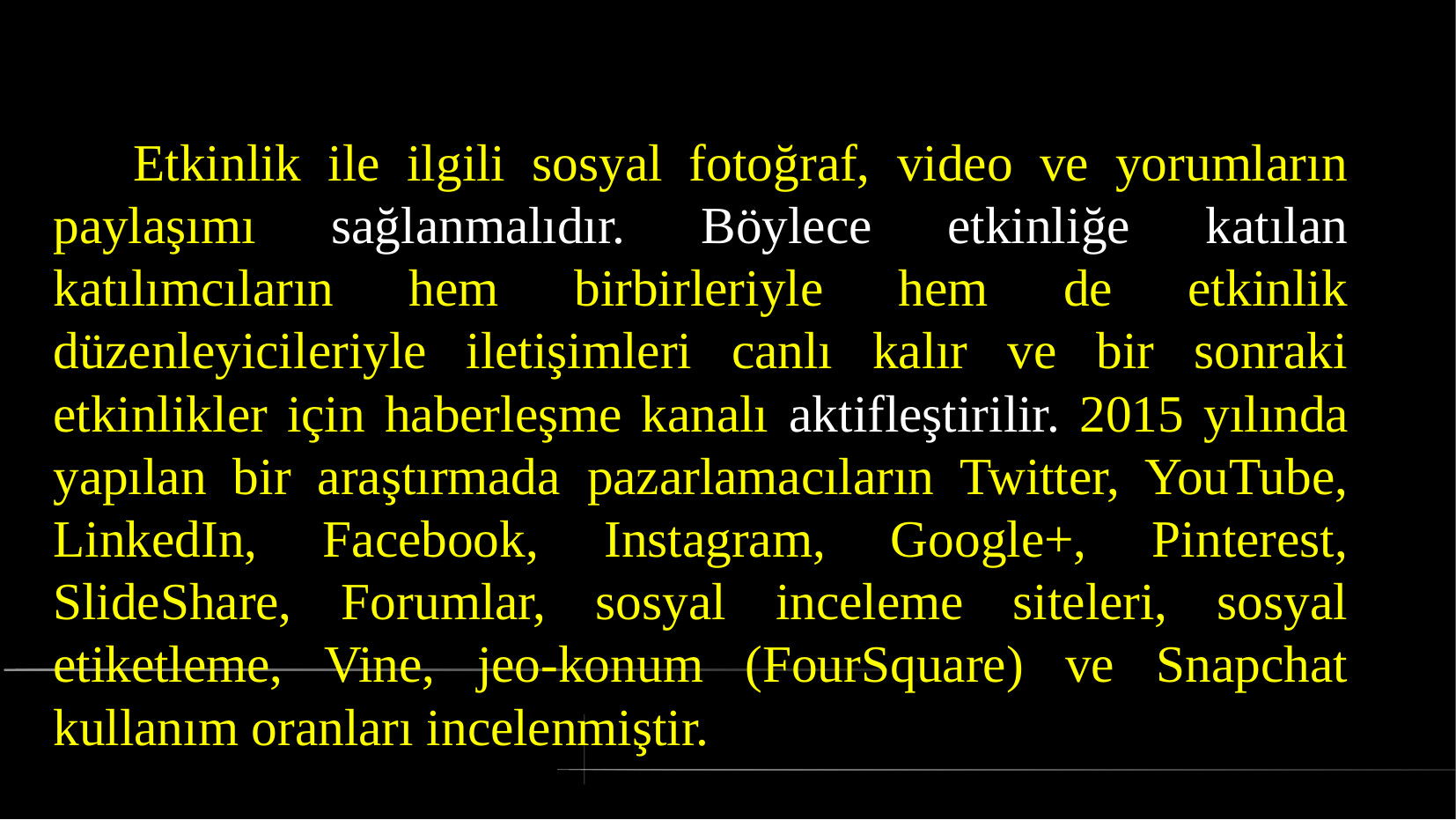

# Etkinlik ile ilgili sosyal fotoğraf, video ve yorumların paylaşımı sağlanmalıdır. Böylece etkinliğe katılan katılımcıların hem birbirleriyle hem de etkinlik düzenleyicileriyle iletişimleri canlı kalır ve bir sonraki etkinlikler için haberleşme kanalı aktifleştirilir. 2015 yılında yapılan bir araştırmada pazarlamacıların Twitter, YouTube, LinkedIn, Facebook, Instagram, Google+, Pinterest, SlideShare, Forumlar, sosyal inceleme siteleri, sosyal etiketleme, Vine, jeo-konum (FourSquare) ve Snapchat kullanım oranları incelenmiştir.